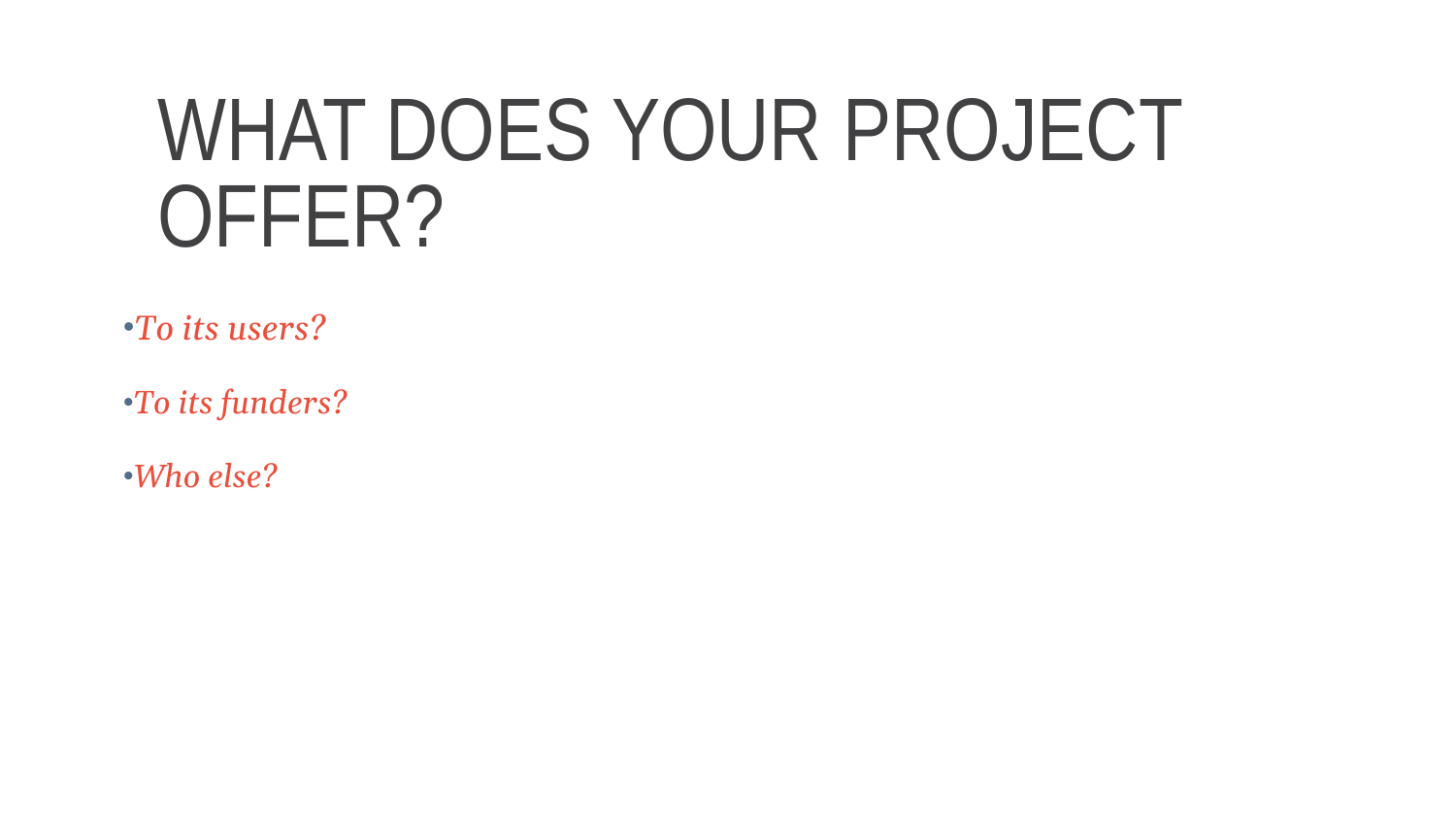

# What Does your Project offer?

To its users?

To its funders?

Who else?